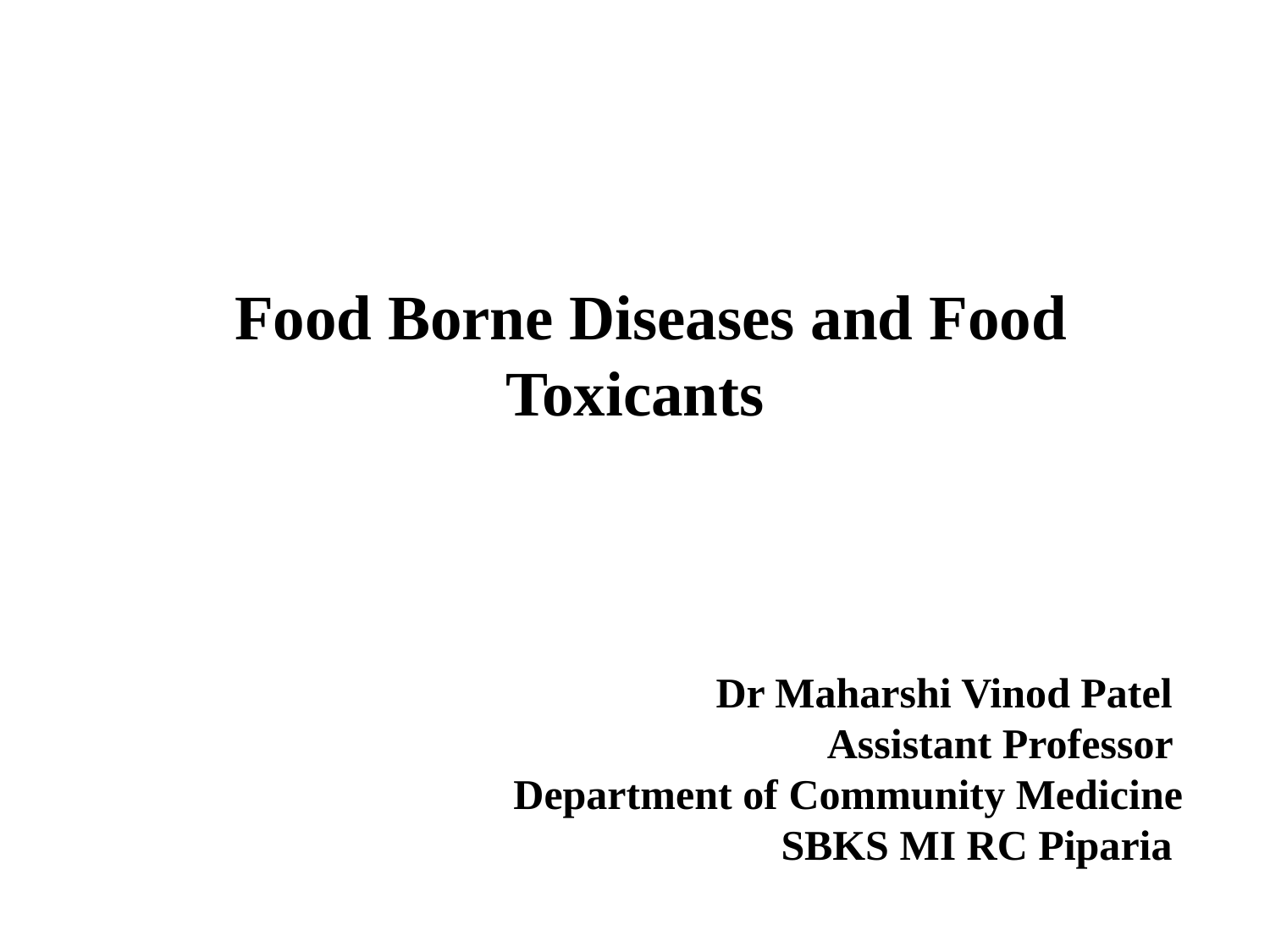

Food Borne Diseases and Food Toxicants

Dr Maharshi Vinod Patel
Assistant Professor
Department of Community Medicine
SBKS MI RC Piparia

#